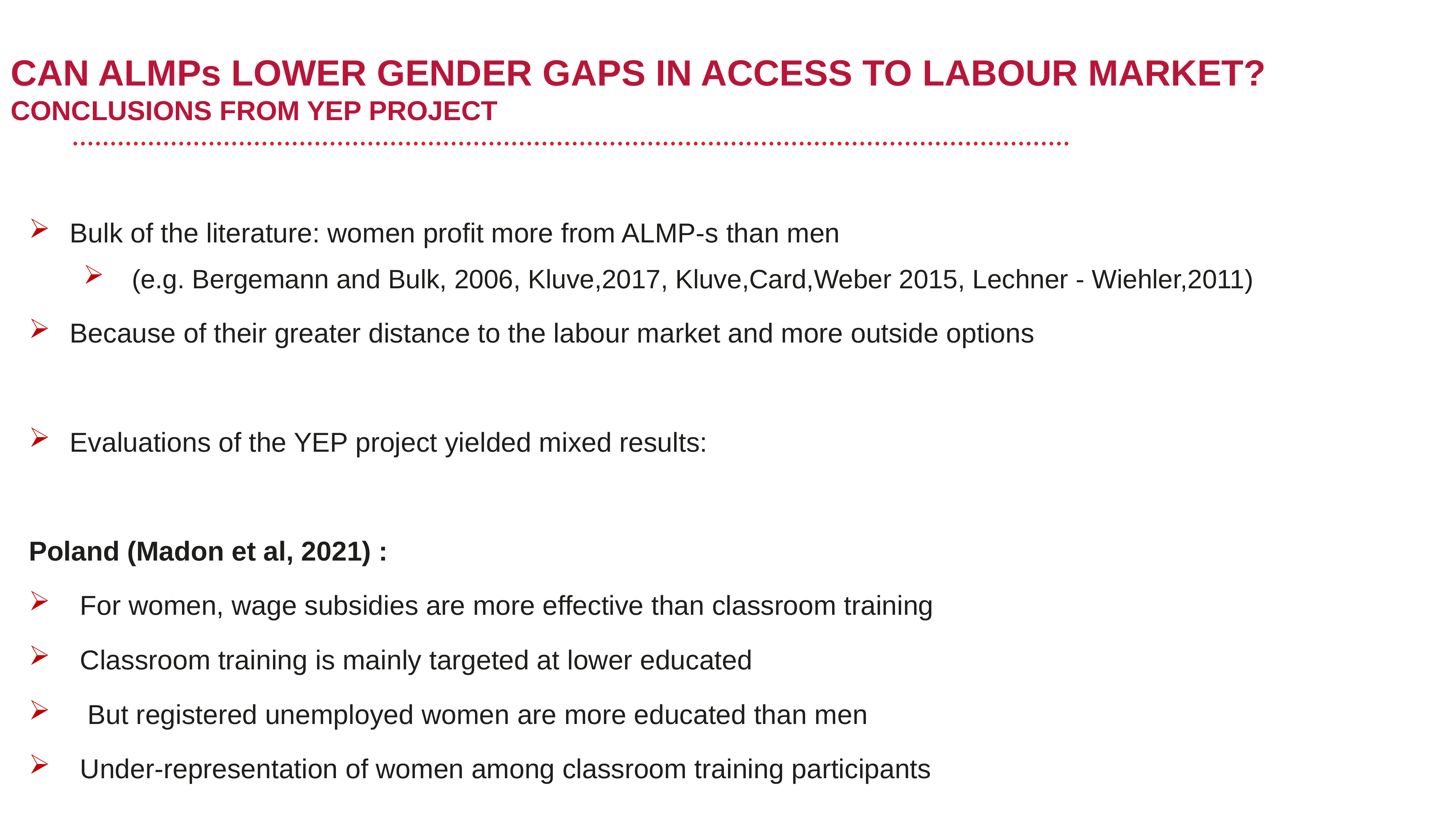

# CAN ALMPs LOWER GENDER GAPS IN ACCESS TO LABOUR MARKET? CONCLUSIONS FROM YEP PROJECT

Bulk of the literature: women profit more from ALMP-s than men
 (e.g. Bergemann and Bulk, 2006, Kluve,2017, Kluve,Card,Weber 2015, Lechner - Wiehler,2011)
Because of their greater distance to the labour market and more outside options

Evaluations of the YEP project yielded mixed results:

Poland (Madon et al, 2021) :
For women, wage subsidies are more effective than classroom training
Classroom training is mainly targeted at lower educated
 But registered unemployed women are more educated than men
Under-representation of women among classroom training participants